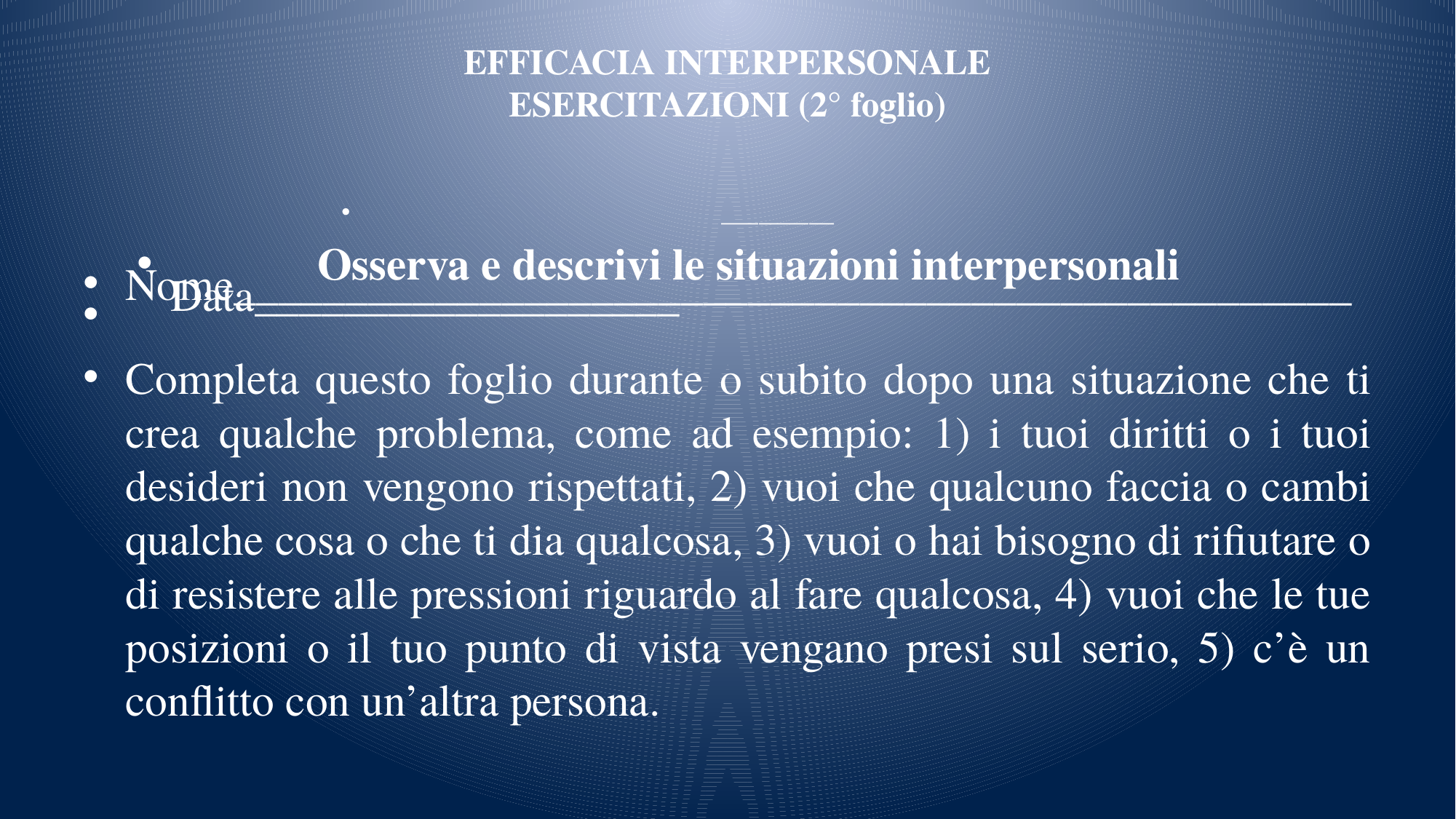

# EFFICACIA INTERPERSONALE ESERCITAZIONI (2° foglio)
_________
Osserva e descrivi le situazioni interpersonali
Nome__________________________________________________	Data___________________

Completa questo foglio durante o subito dopo una situazione che ti crea qualche problema, come ad esempio: 1) i tuoi diritti o i tuoi desideri non vengono rispettati, 2) vuoi che qualcuno faccia o cambi qualche cosa o che ti dia qualcosa, 3) vuoi o hai bisogno di rifiutare o di resistere alle pressioni riguardo al fare qualcosa, 4) vuoi che le tue posizioni o il tuo punto di vista vengano presi sul serio, 5) c’è un conflitto con un’altra persona.